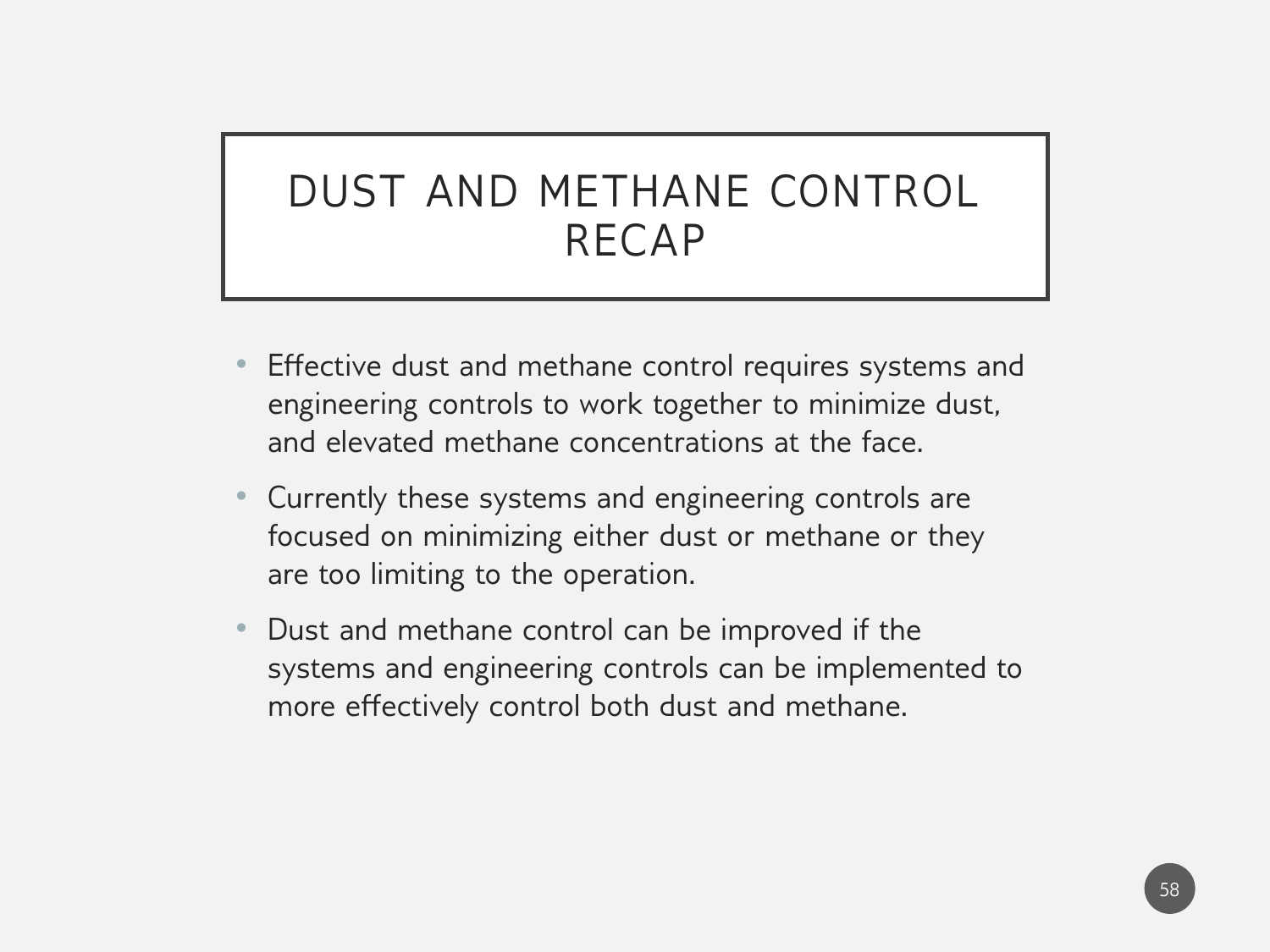

# DUST and METHANE CONTROL Recap
Effective dust and methane control requires systems and engineering controls to work together to minimize dust, and elevated methane concentrations at the face.
Currently these systems and engineering controls are focused on minimizing either dust or methane or they are too limiting to the operation.
Dust and methane control can be improved if the systems and engineering controls can be implemented to more effectively control both dust and methane.
58